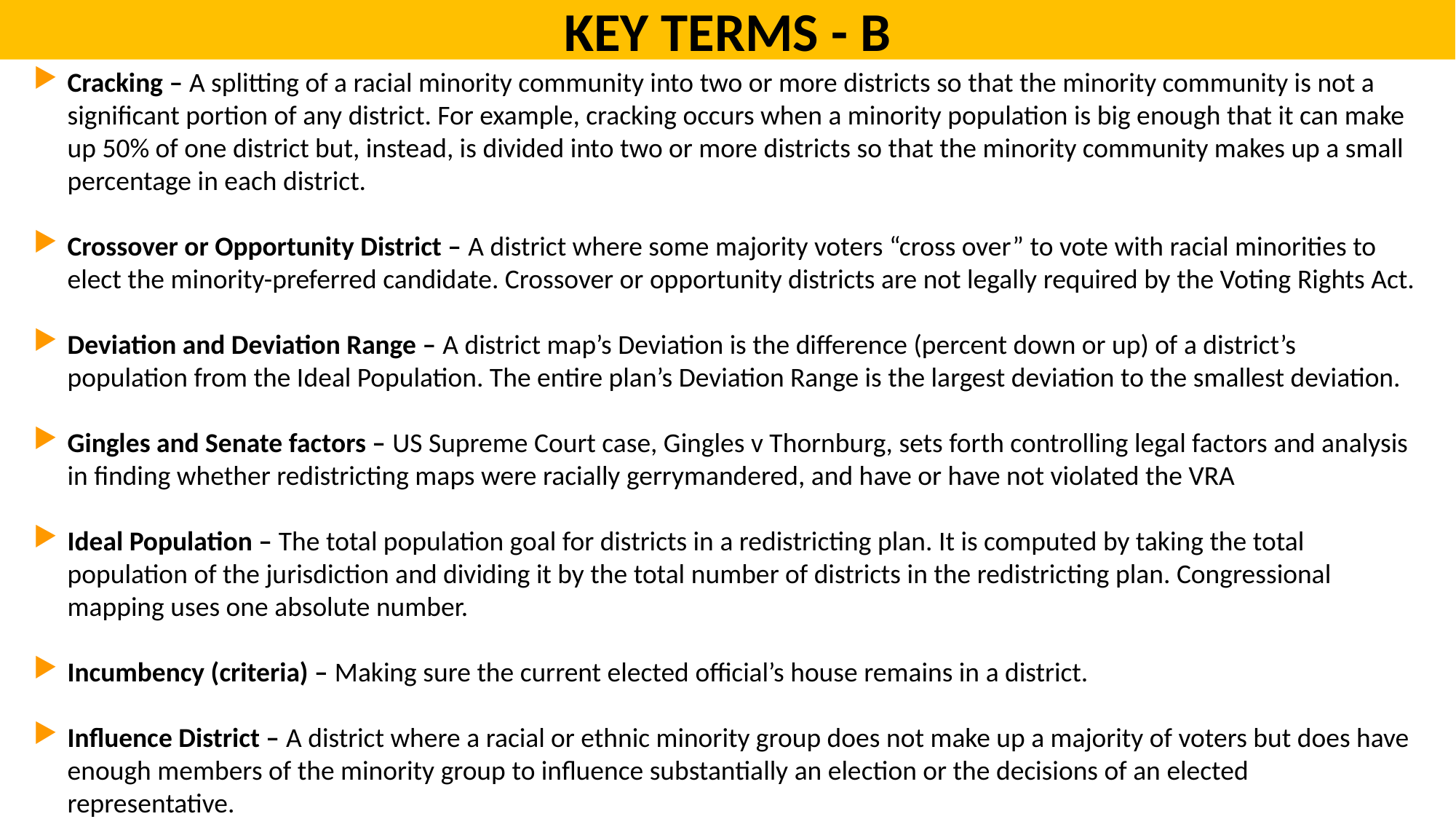

KEY TERMS - B
Cracking – A splitting of a racial minority community into two or more districts so that the minority community is not a significant portion of any district. For example, cracking occurs when a minority population is big enough that it can make up 50% of one district but, instead, is divided into two or more districts so that the minority community makes up a small percentage in each district.

Crossover or Opportunity District – A district where some majority voters “cross over” to vote with racial minorities to elect the minority-preferred candidate. Crossover or opportunity districts are not legally required by the Voting Rights Act.

Deviation and Deviation Range – A district map’s Deviation is the difference (percent down or up) of a district’s population from the Ideal Population. The entire plan’s Deviation Range is the largest deviation to the smallest deviation.

Gingles and Senate factors – US Supreme Court case, Gingles v Thornburg, sets forth controlling legal factors and analysis in finding whether redistricting maps were racially gerrymandered, and have or have not violated the VRA

Ideal Population – The total population goal for districts in a redistricting plan. It is computed by taking the total population of the jurisdiction and dividing it by the total number of districts in the redistricting plan. Congressional mapping uses one absolute number.

Incumbency (criteria) – Making sure the current elected official’s house remains in a district.

Influence District – A district where a racial or ethnic minority group does not make up a majority of voters but does have enough members of the minority group to influence substantially an election or the decisions of an elected representative.

Gerrymandering – Drawing of district lines to give one group an unfair advantage over another group. Gerrymandering is not the same as redistricting, but gerrymandering can occur during redistricting. Drawing majority-minority districts to comply with the Voting Rights Act is not gerrymandering.